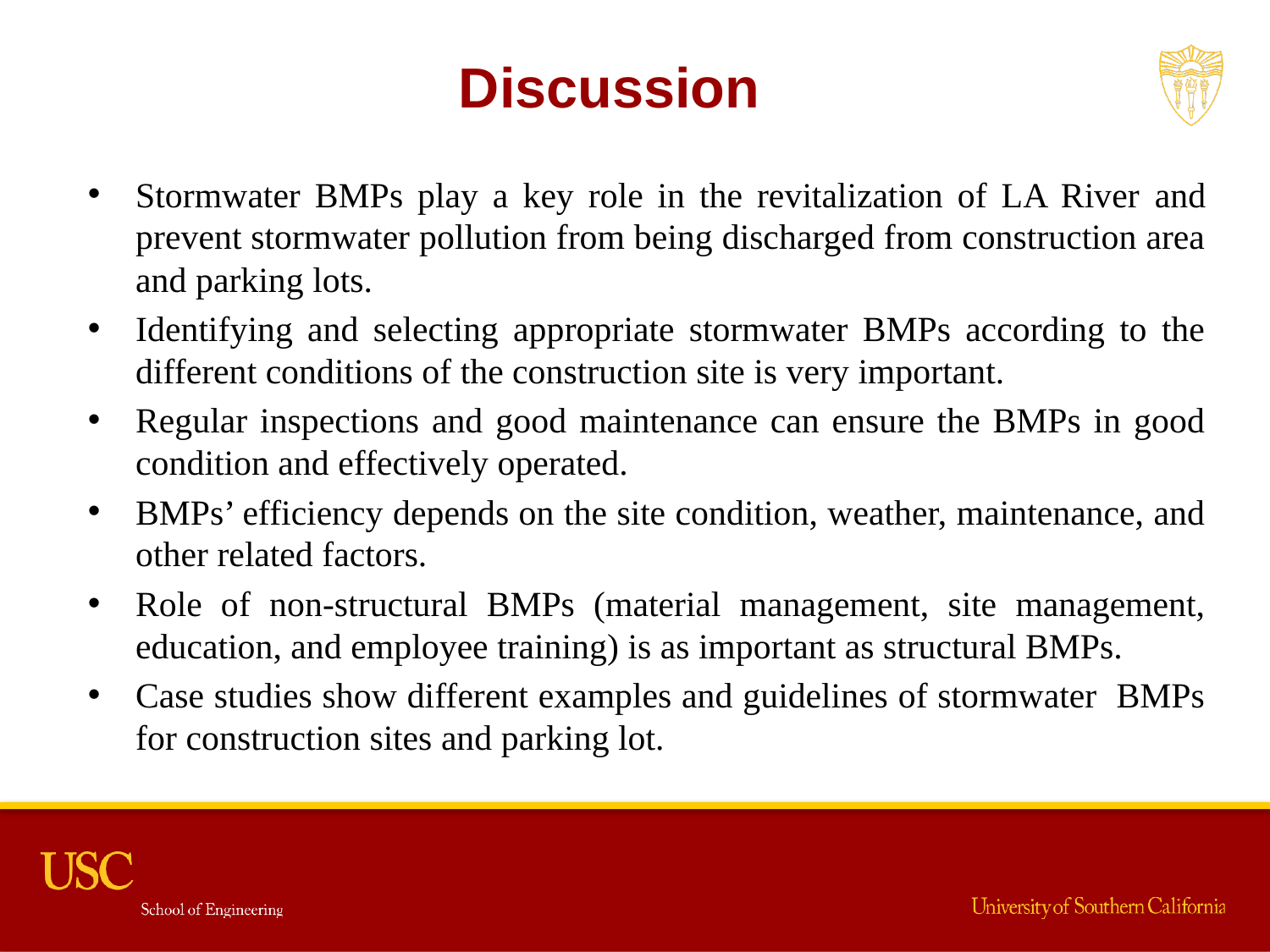

Discussion
Stormwater BMPs play a key role in the revitalization of LA River and prevent stormwater pollution from being discharged from construction area and parking lots.
Identifying and selecting appropriate stormwater BMPs according to the different conditions of the construction site is very important.
Regular inspections and good maintenance can ensure the BMPs in good condition and effectively operated.
BMPs’ efficiency depends on the site condition, weather, maintenance, and other related factors.
Role of non-structural BMPs (material management, site management, education, and employee training) is as important as structural BMPs.
Case studies show different examples and guidelines of stormwater  BMPs for construction sites and parking lot.